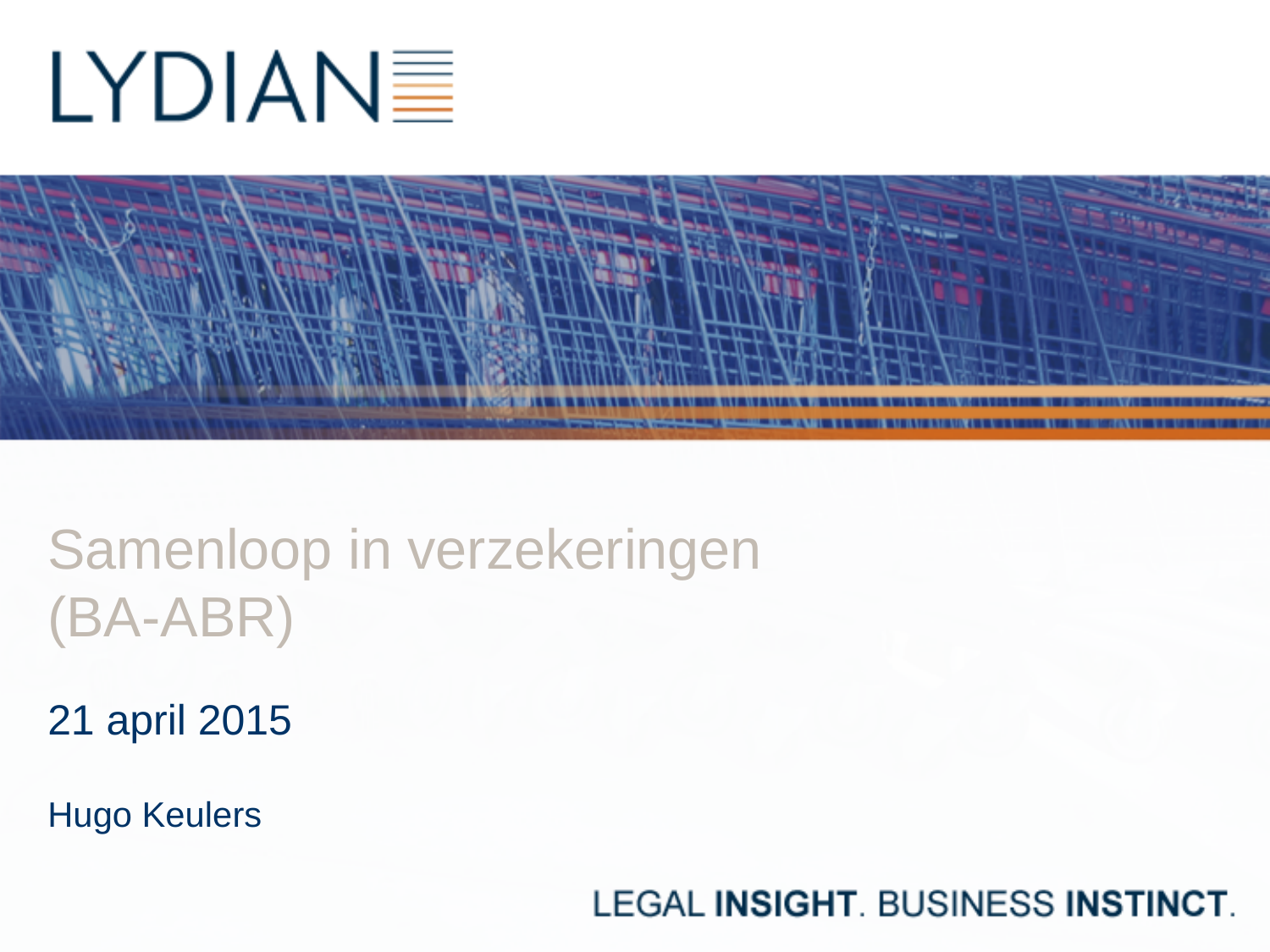

Samenloop in verzekeringen
(BA-ABR)
21 april 2015

Hugo Keulers